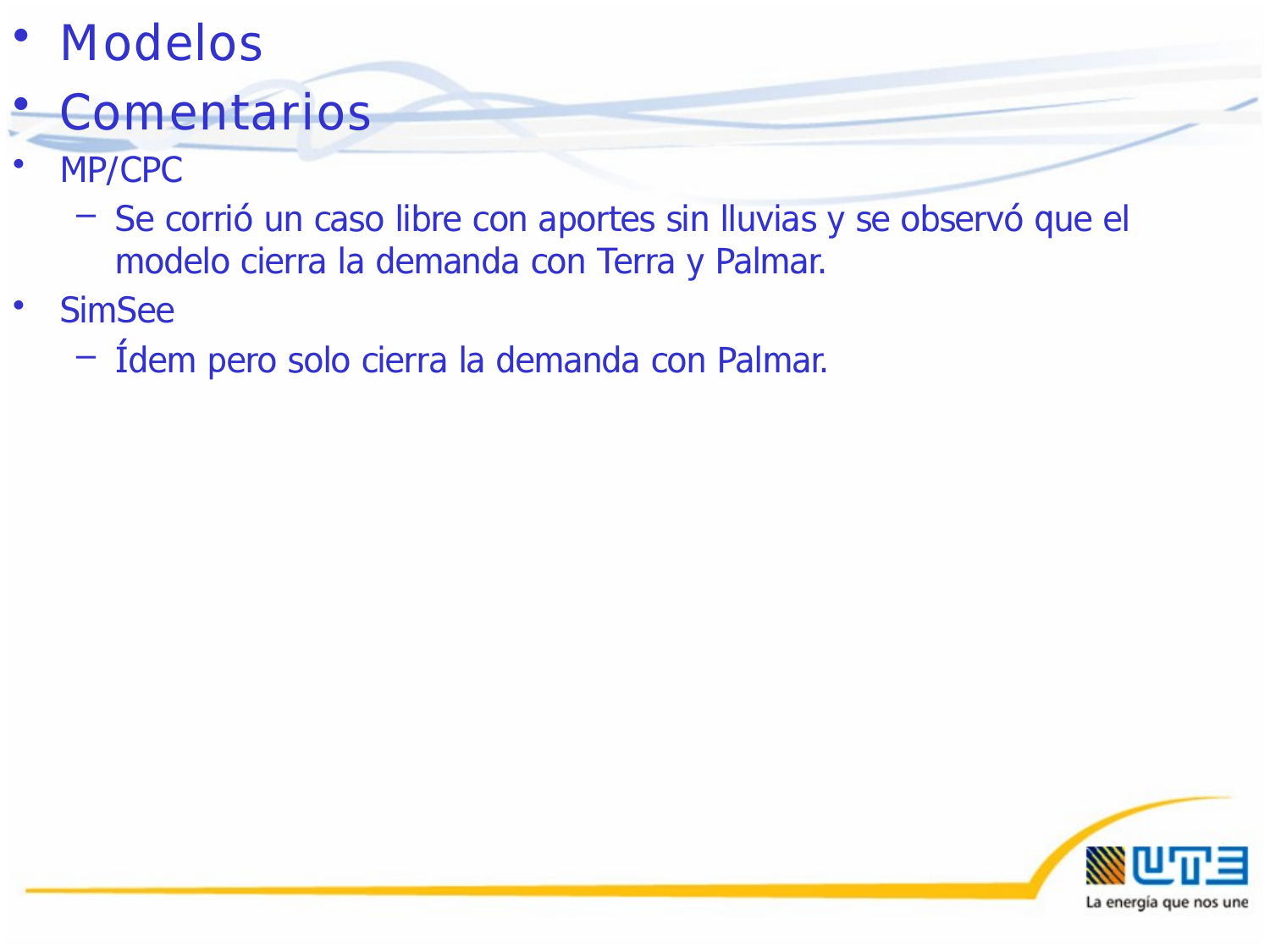

Modelos
Comentarios
MP/CPC
Se corrió un caso libre con aportes sin lluvias y se observó que el modelo cierra la demanda con Terra y Palmar.
SimSee
Ídem pero solo cierra la demanda con Palmar.